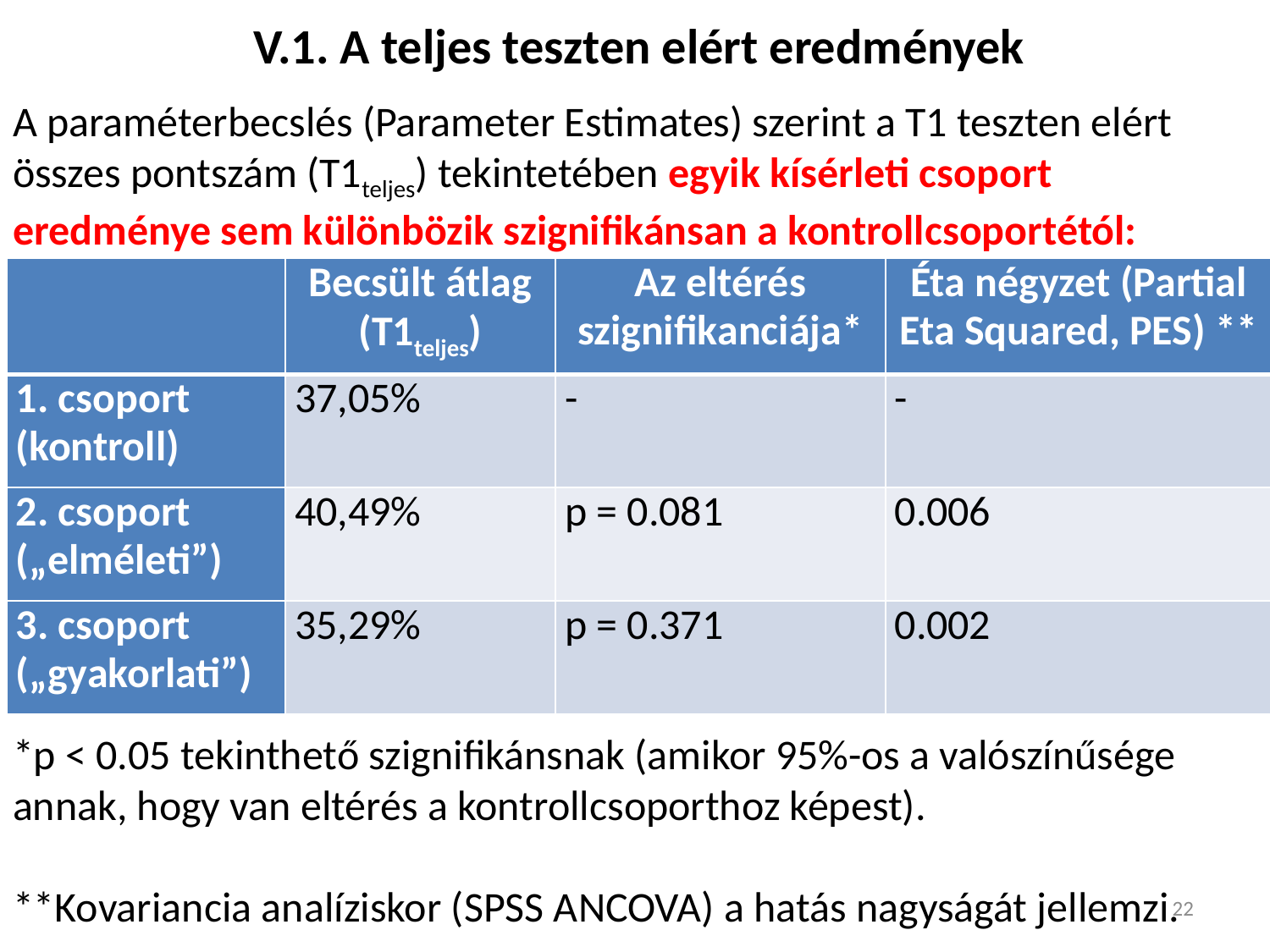

# V.1. A teljes teszten elért eredmények
A paraméterbecslés (Parameter Estimates) szerint a T1 teszten elért összes pontszám (T1teljes) tekintetében egyik kísérleti csoport eredménye sem különbözik szignifikánsan a kontrollcsoportétól:

*p < 0.05 tekinthető szignifikánsnak (amikor 95%-os a valószínűsége annak, hogy van eltérés a kontrollcsoporthoz képest).

**Kovariancia analíziskor (SPSS ANCOVA) a hatás nagyságát jellemzi.

|  | Becsült átlag (T1teljes) | Az eltérés szignifikanciája\* | Éta négyzet (Partial Eta Squared, PES) \*\* |
| --- | --- | --- | --- |
| 1. csoport (kontroll) | 37,05% | - | - |
| 2. csoport („elméleti”) | 40,49% | p = 0.081 | 0.006 |
| 3. csoport („gyakorlati”) | 35,29% | p = 0.371 | 0.002 |
22